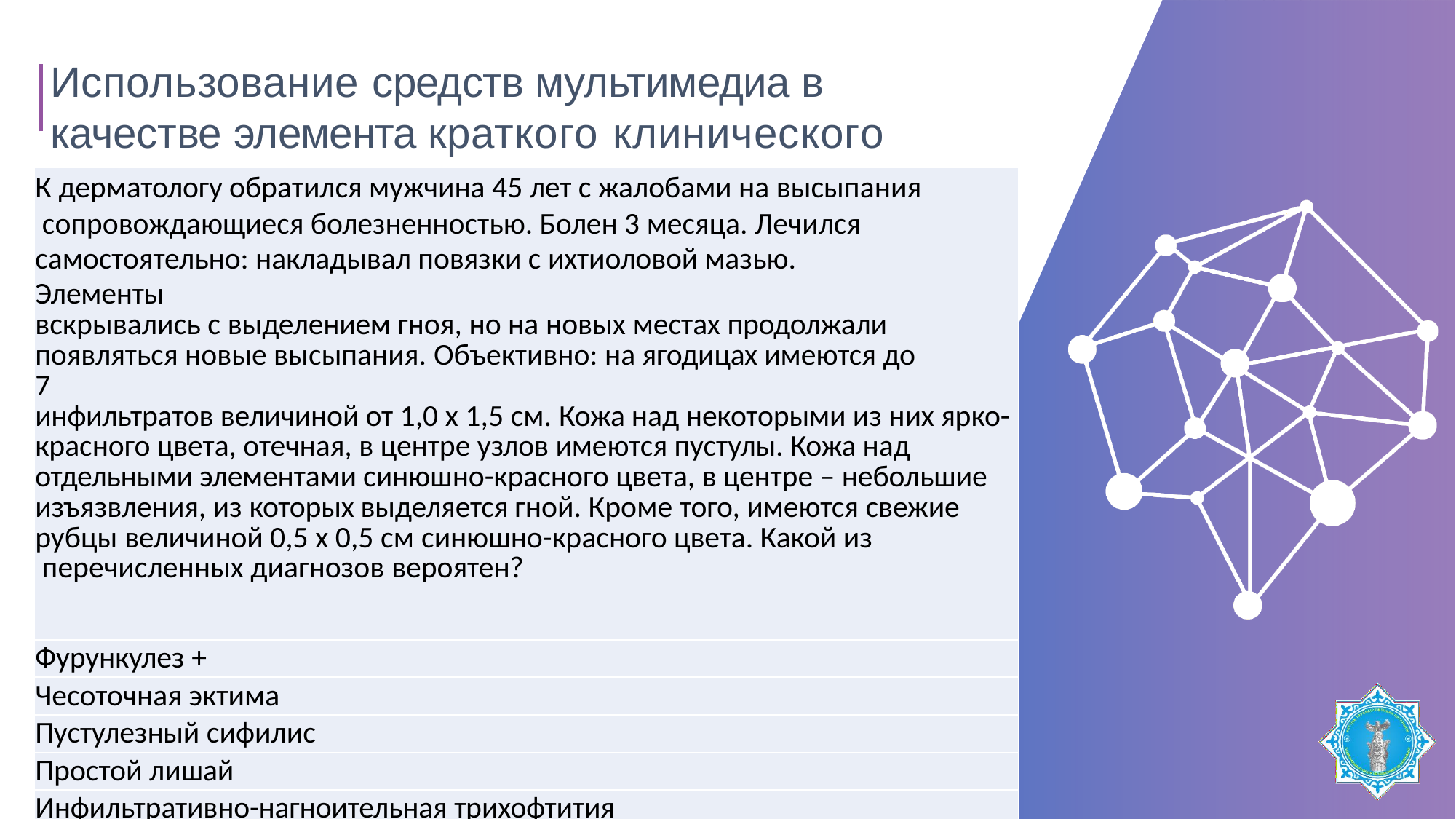

# Использование средств мультимедиа в  качестве элемента краткого клинического
описания
| К дерматологу обратился мужчина 45 лет с жалобами на высыпания сопровождающиеся болезненностью. Болен 3 месяца. Лечился самостоятельно: накладывал повязки с ихтиоловой мазью. Элементы вскрывались с выделением гноя, но на новых местах продолжали появляться новые высыпания. Объективно: на ягодицах имеются до 7 инфильтратов величиной от 1,0 х 1,5 см. Кожа над некоторыми из них ярко- красного цвета, отечная, в центре узлов имеются пустулы. Кожа над отдельными элементами синюшно-красного цвета, в центре – небольшие изъязвления, из которых выделяется гной. Кроме того, имеются свежие рубцы величиной 0,5 х 0,5 см синюшно-красного цвета. Какой из перечисленных диагнозов вероятен? |
| --- |
| Фурункулез + |
| Чесоточная эктима |
| Пустулезный сифилис |
| Простой лишай |
| Инфильтративно-нагноительная трихофтития |